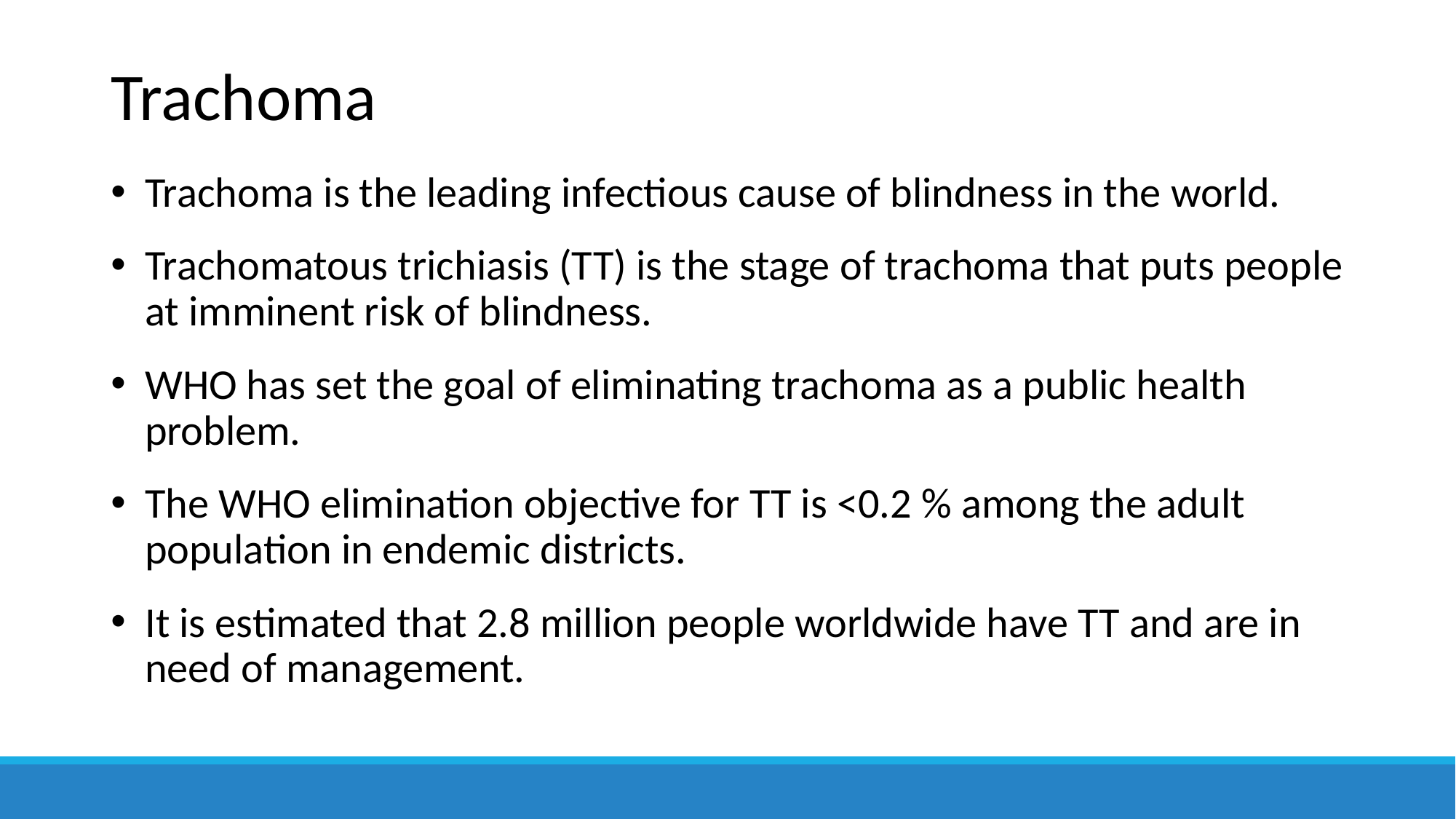

# Trachoma
Trachoma is the leading infectious cause of blindness in the world.
Trachomatous trichiasis (TT) is the stage of trachoma that puts people at imminent risk of blindness.
WHO has set the goal of eliminating trachoma as a public health problem.
The WHO elimination objective for TT is <0.2 % among the adult population in endemic districts.
It is estimated that 2.8 million people worldwide have TT and are in need of management.